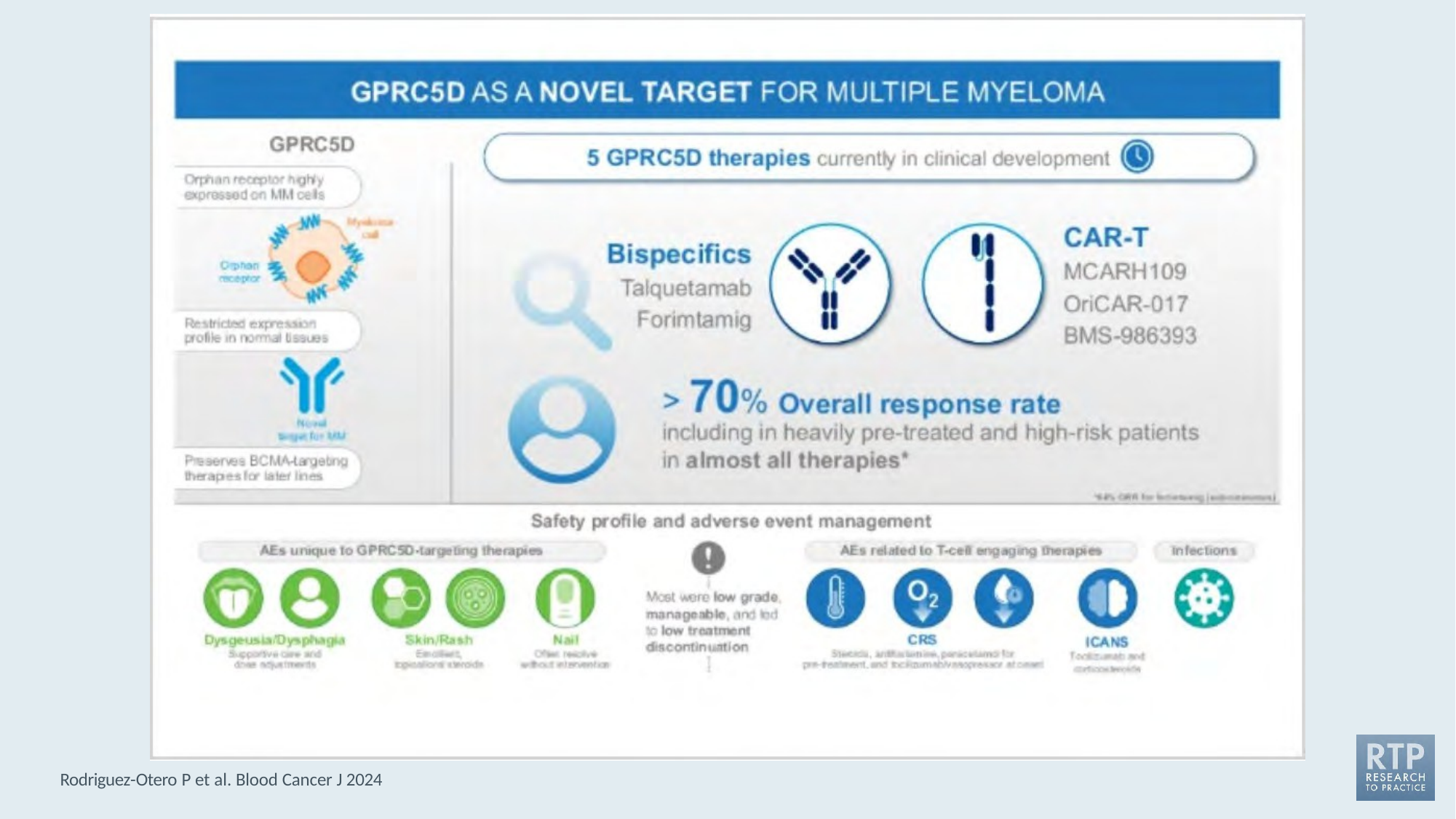

Rodriguez-Otero P et al. Blood Cancer J 2024